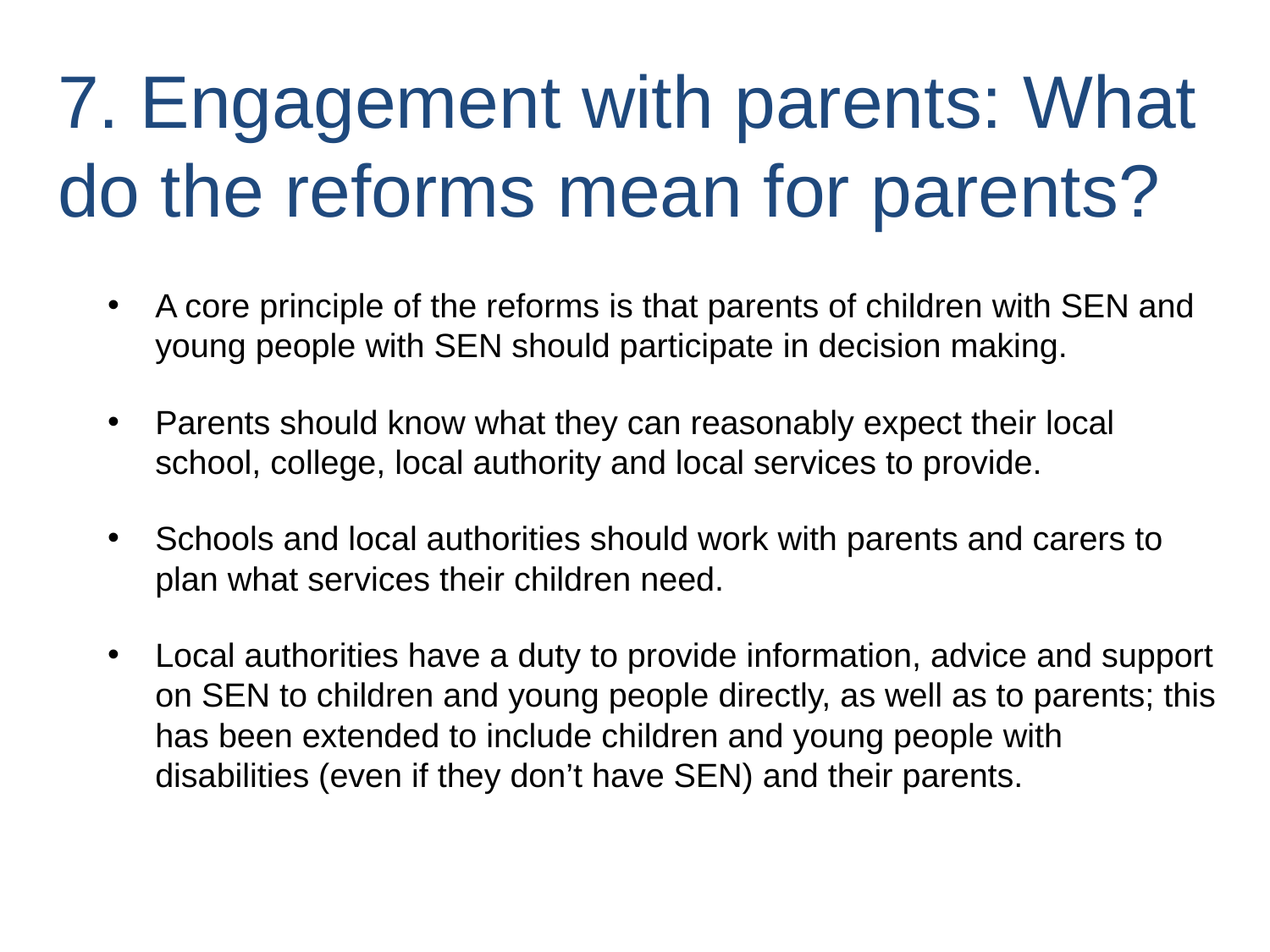

7. Engagement with parents: What do the reforms mean for parents?

A core principle of the reforms is that parents of children with SEN and young people with SEN should participate in decision making.

Parents should know what they can reasonably expect their local school, college, local authority and local services to provide.

Schools and local authorities should work with parents and carers to plan what services their children need.

Local authorities have a duty to provide information, advice and support on SEN to children and young people directly, as well as to parents; this has been extended to include children and young people with disabilities (even if they don’t have SEN) and their parents.